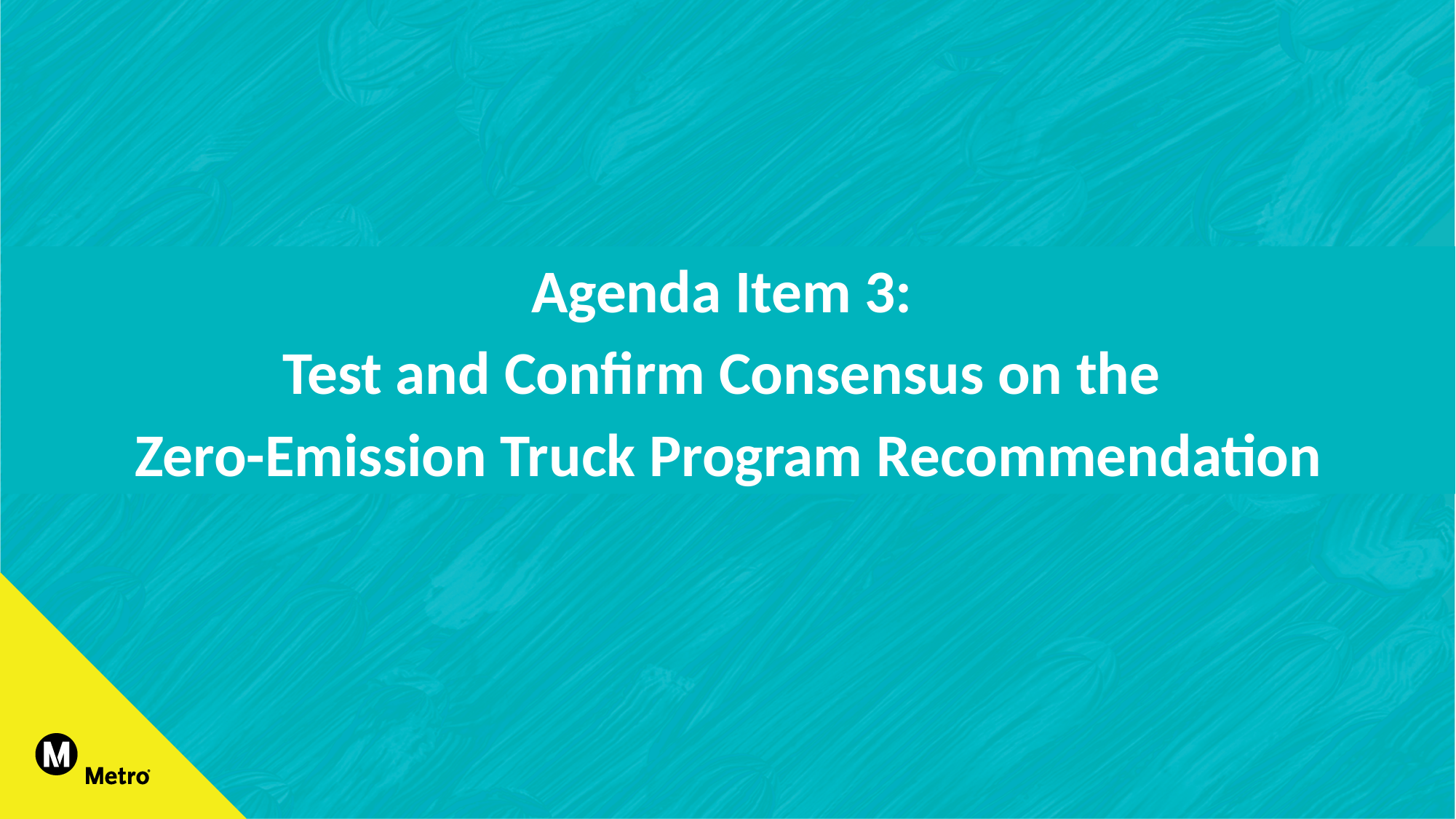

Agenda Item 3:
Test and Confirm Consensus on the
Zero-Emission Truck Program Recommendation